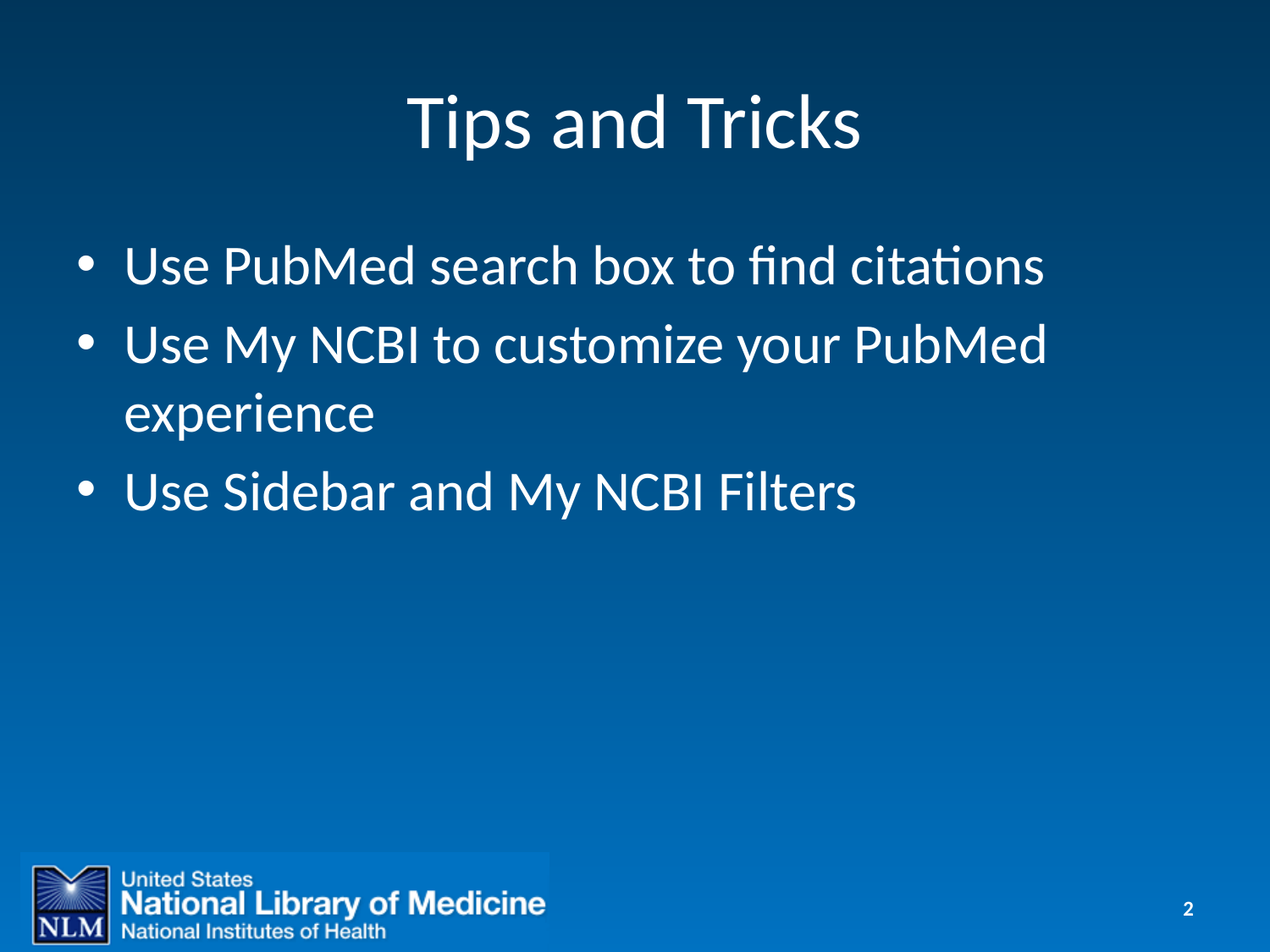

# Tips and Tricks
Use PubMed search box to find citations
Use My NCBI to customize your PubMed experience
Use Sidebar and My NCBI Filters

2